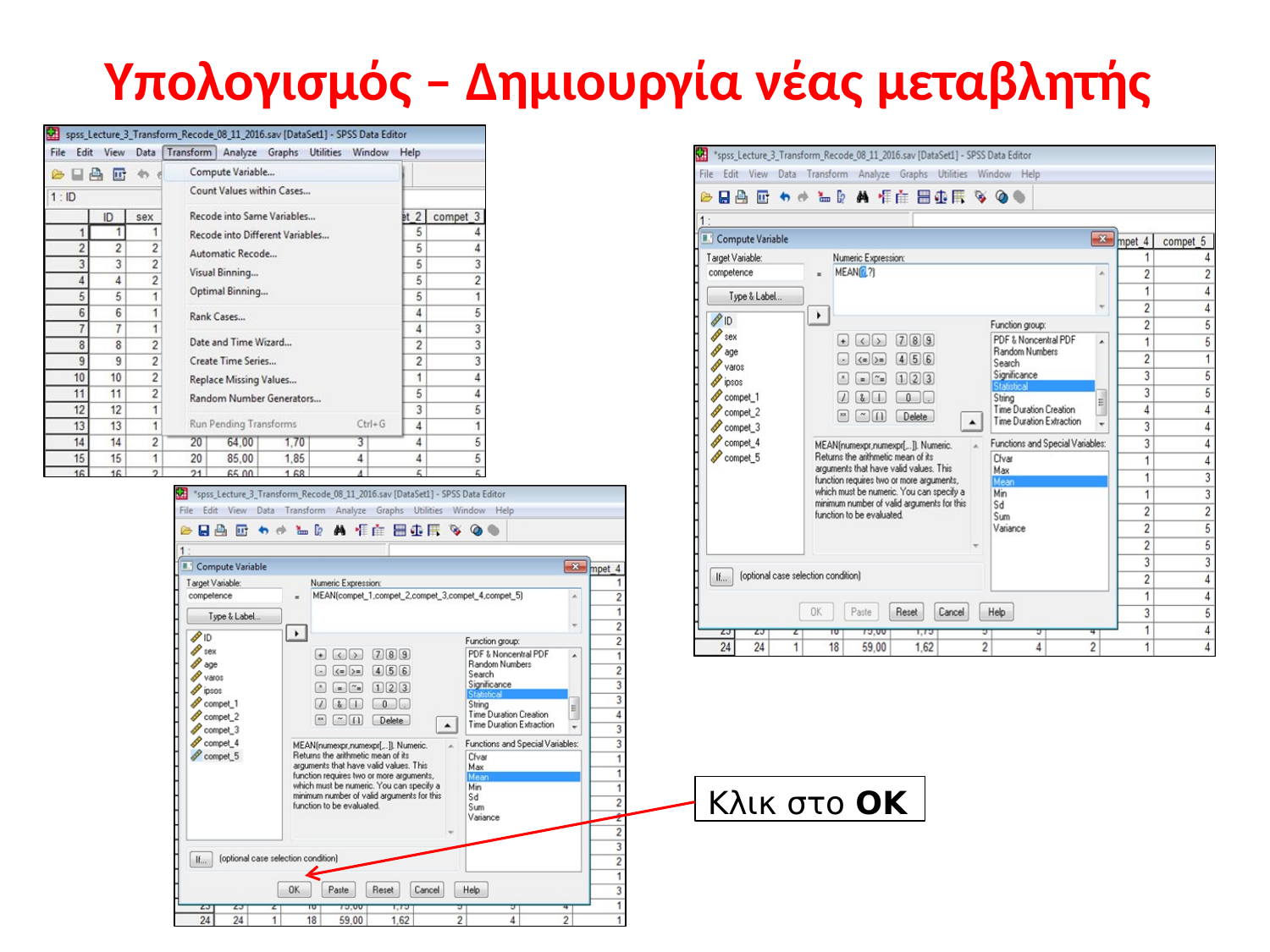

# Υπολογισμός – Δημιουργία νέας μεταβλητής

Κλικ στο ΟΚ